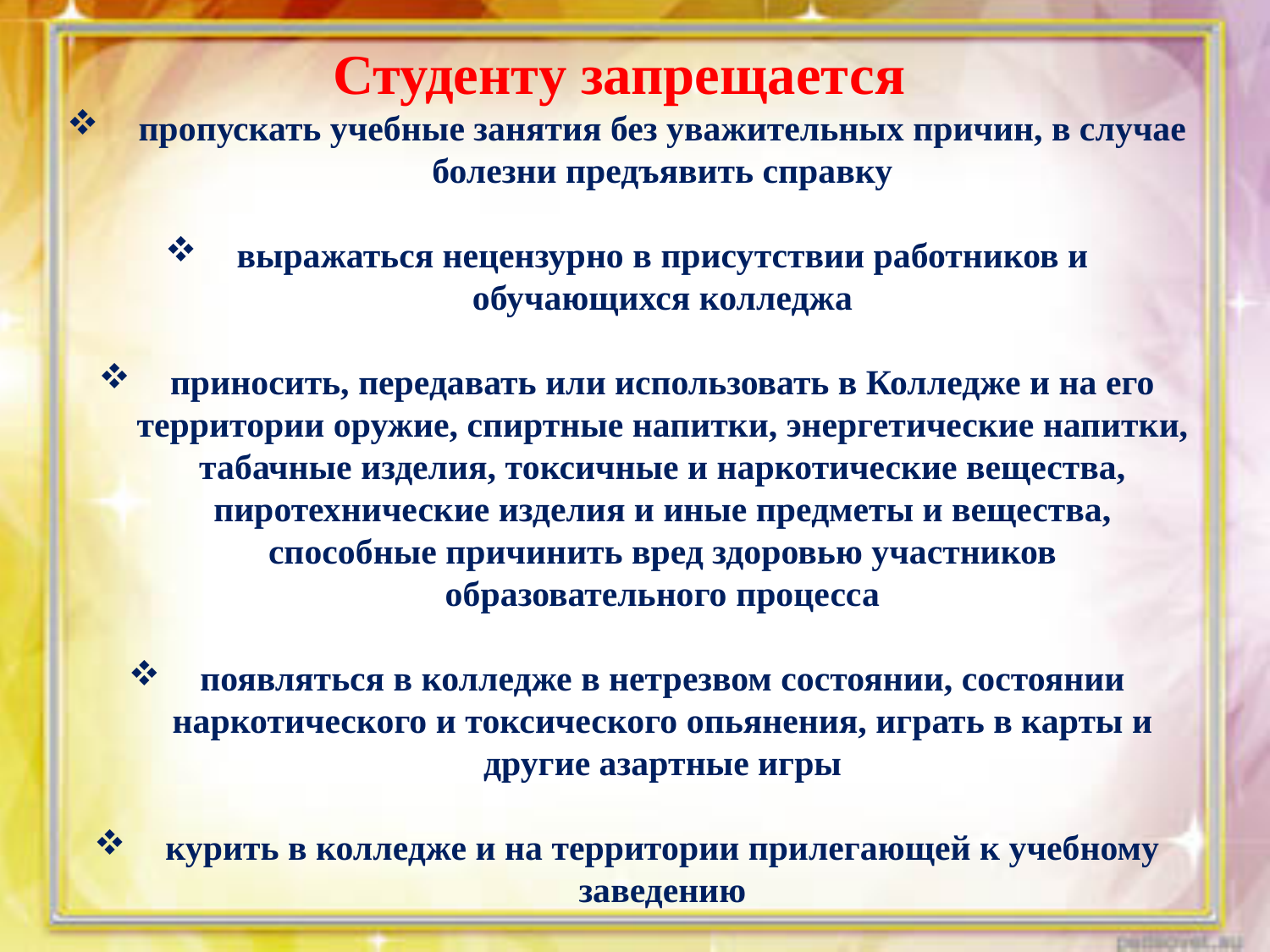

Студенту запрещается
пропускать учебные занятия без уважительных причин, в случае болезни предъявить справку

выражаться нецензурно в присутствии работников и обучающихся колледжа

приносить, передавать или использовать в Колледже и на его территории оружие, спиртные напитки, энергетические напитки, табачные изделия, токсичные и наркотические вещества, пиротехнические изделия и иные предметы и вещества, способные причинить вред здоровью участников образовательного процесса

появляться в колледже в нетрезвом состоянии, состоянии наркотического и токсического опьянения, играть в карты и другие азартные игры

курить в колледже и на территории прилегающей к учебному заведению